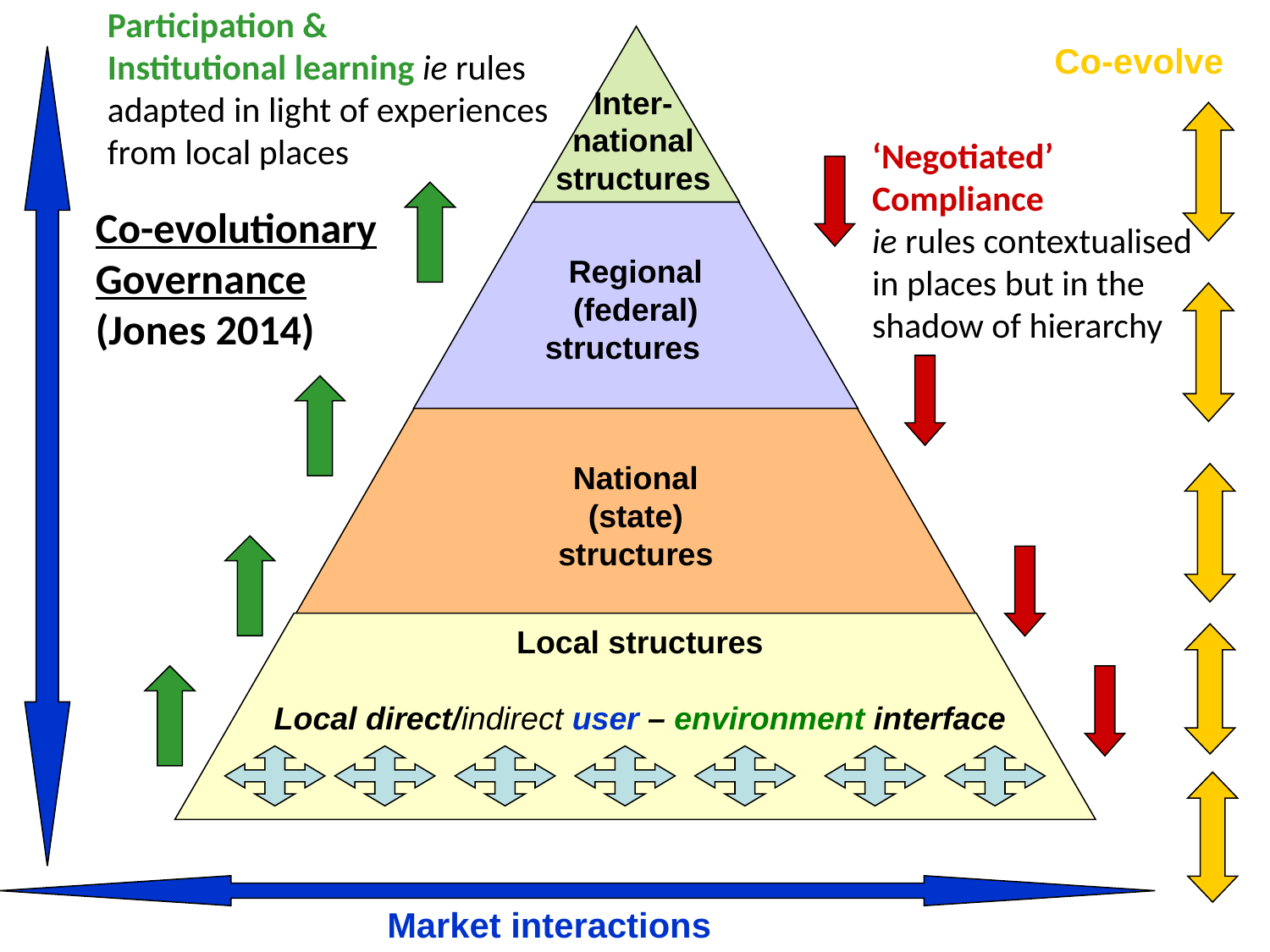

Participation &
Institutional learning ie rules adapted in light of experiences from local places

Regional (federal)
structures

National
(state)
structures

Co-evolve

Inter-
national
structures

‘Negotiated’
Compliance
ie rules contextualised
in places but in the
shadow of hierarchy

Co-evolutionary
Governance
(Jones 2014)

Local structures

Local direct/indirect user – environment interface

Market interactions